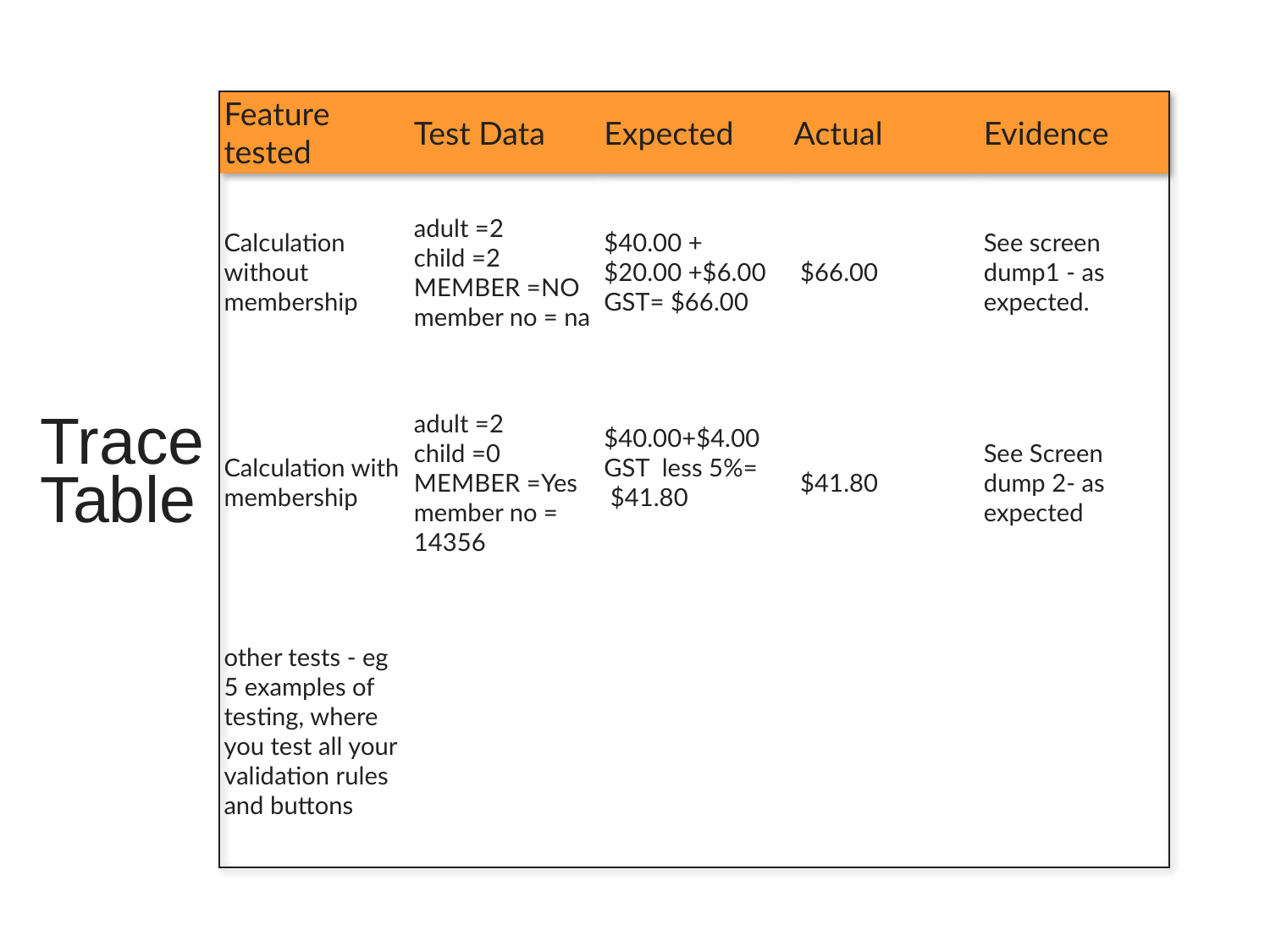

| Feature tested | Test Data | Expected | Actual | Evidence |
| --- | --- | --- | --- | --- |
| Calculation without membership | adult =2 child =2 MEMBER =NO member no = na | $40.00 + $20.00 +$6.00 GST= $66.00 | $66.00 | See screen dump1 - as expected. |
| Calculation with membership | adult =2 child =0 MEMBER =Yes member no = 14356 | $40.00+$4.00 GST  less 5%=  $41.80 | $41.80 | See Screen dump 2- as expected |
| other tests - eg 5 examples of testing, where you test all your validation rules and buttons |  |  |  |  |
# Trace Table